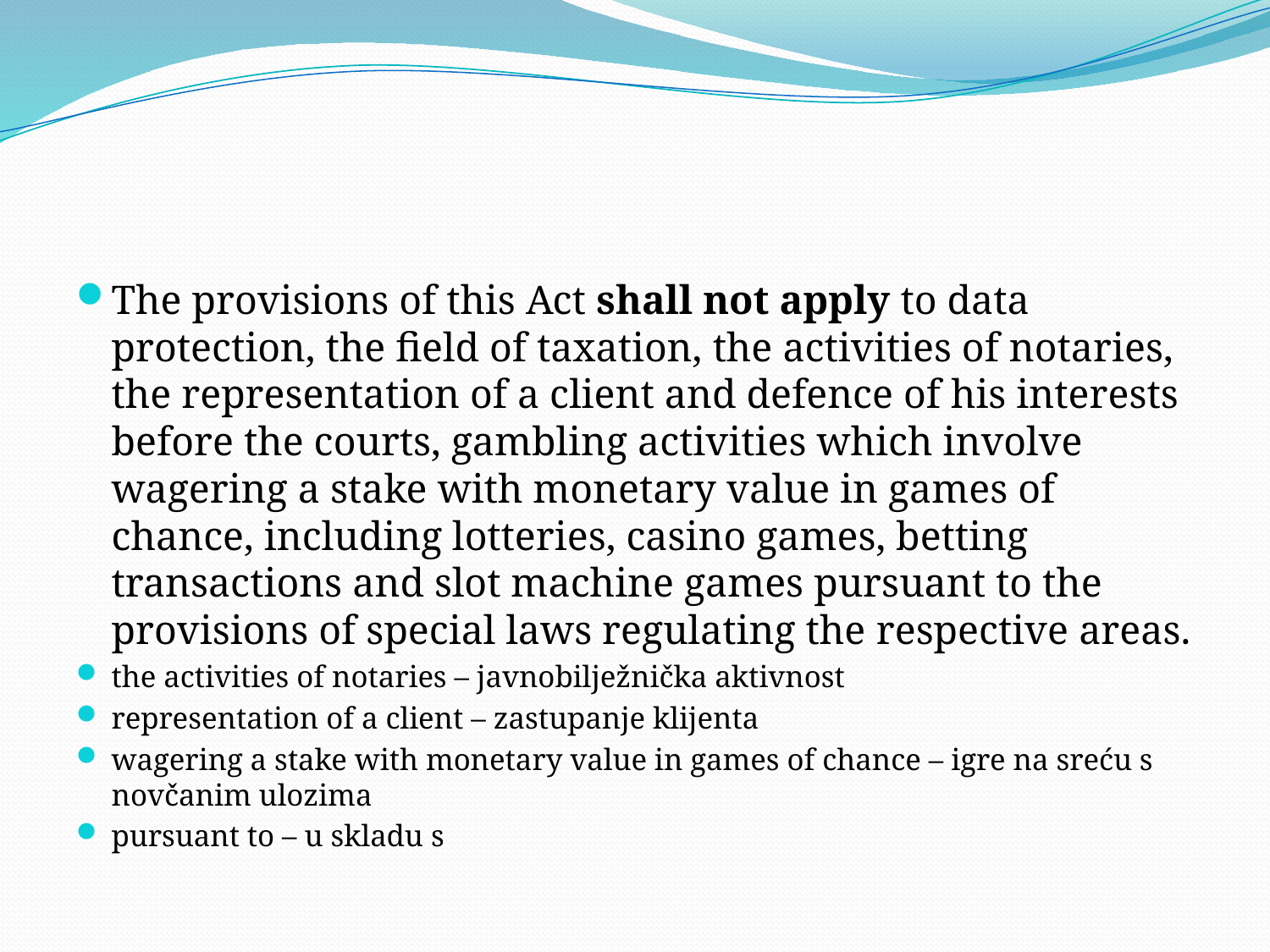

#
The provisions of this Act shall not apply to data protection, the field of taxation, the activities of notaries, the representation of a client and defence of his interests before the courts, gambling activities which involve wagering a stake with monetary value in games of chance, including lotteries, casino games, betting transactions and slot machine games pursuant to the provisions of special laws regulating the respective areas.
the activities of notaries – javnobilježnička aktivnost
representation of a client – zastupanje klijenta
wagering a stake with monetary value in games of chance – igre na sreću s novčanim ulozima
pursuant to – u skladu s